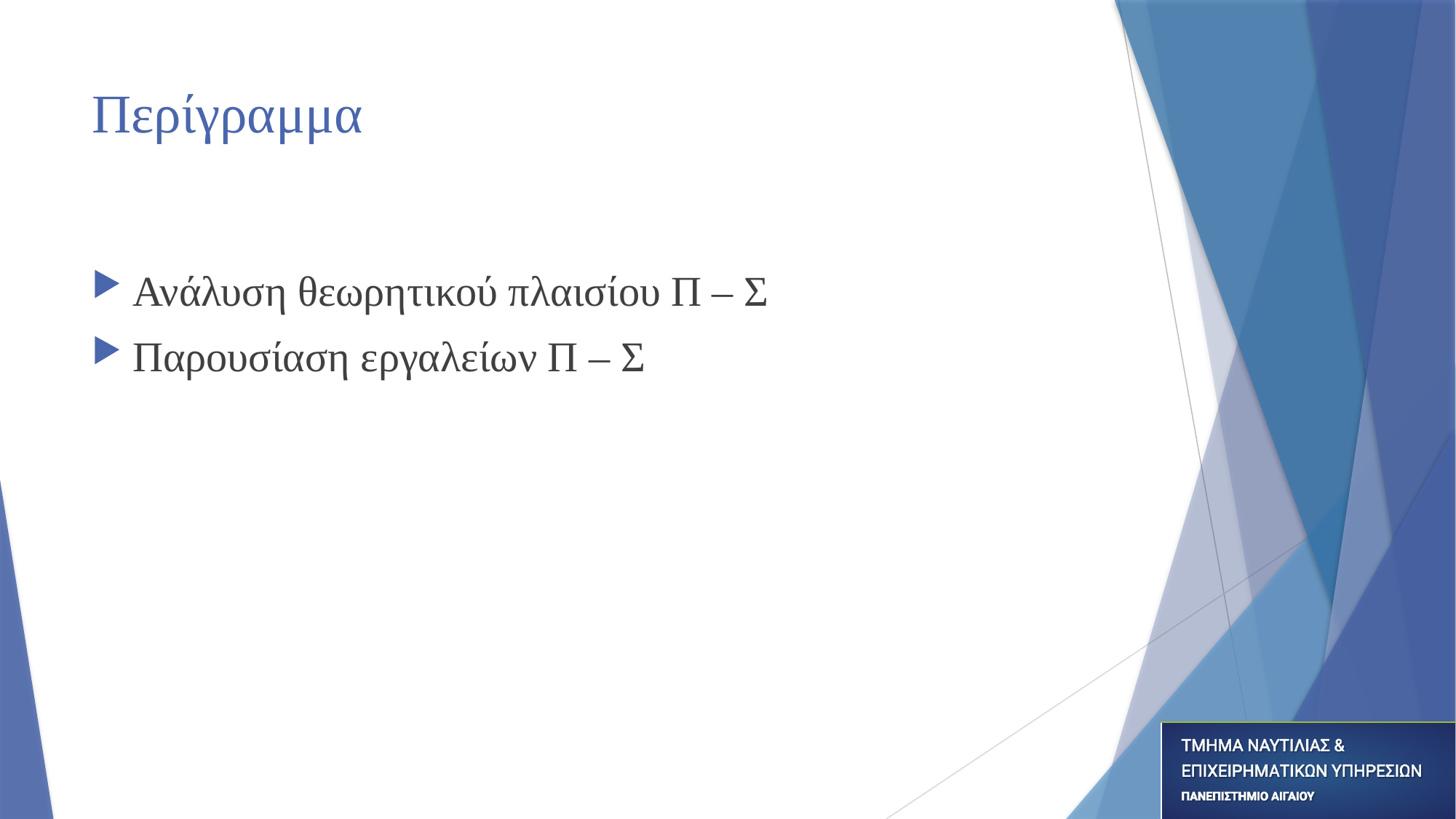

# Περίγραμμα
Ανάλυση θεωρητικού πλαισίου Π – Σ
Παρουσίαση εργαλείων Π – Σ